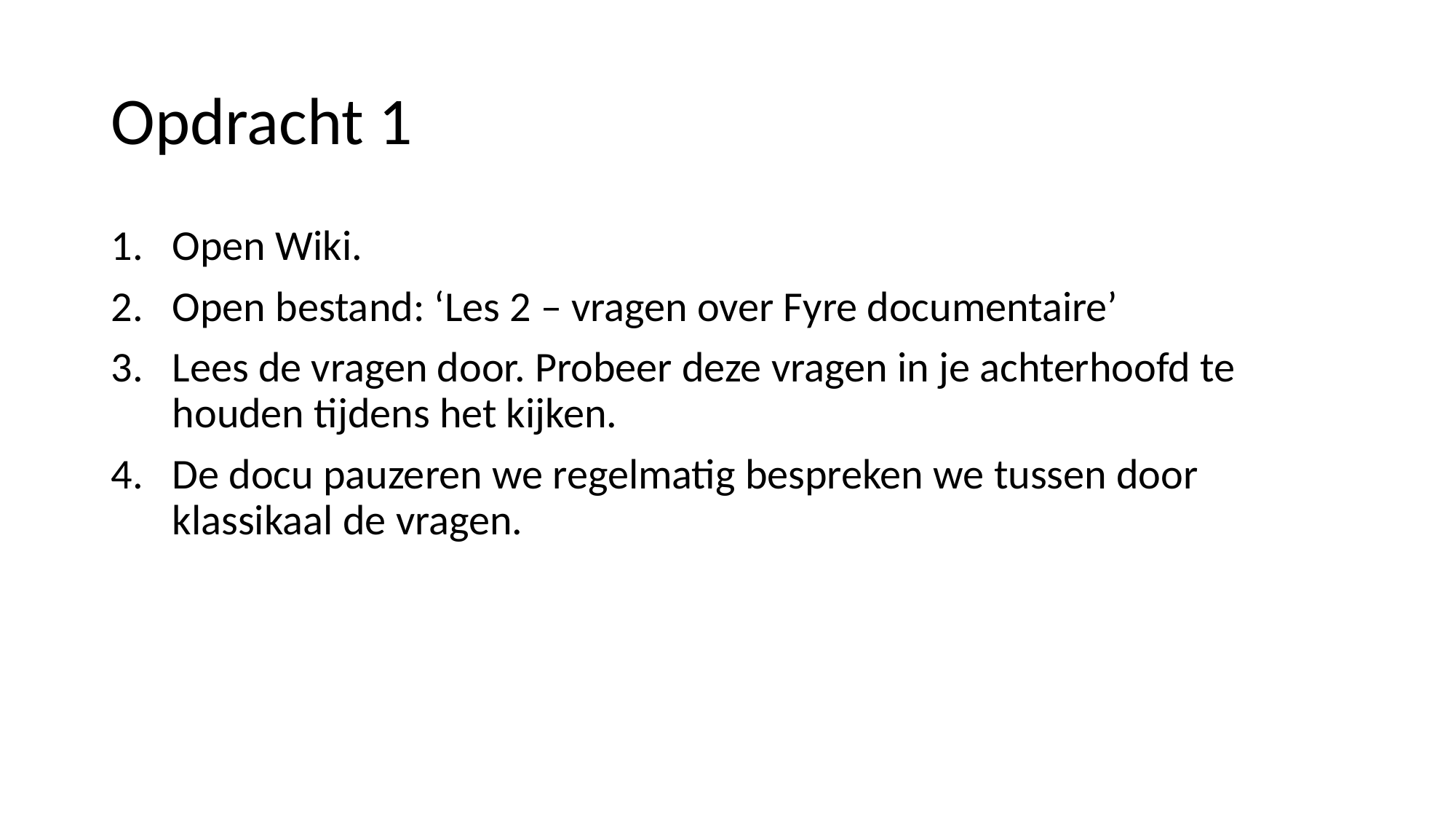

# Opdracht 1
Open Wiki.
Open bestand: ‘Les 2 – vragen over Fyre documentaire’
Lees de vragen door. Probeer deze vragen in je achterhoofd te houden tijdens het kijken.
De docu pauzeren we regelmatig bespreken we tussen door klassikaal de vragen.